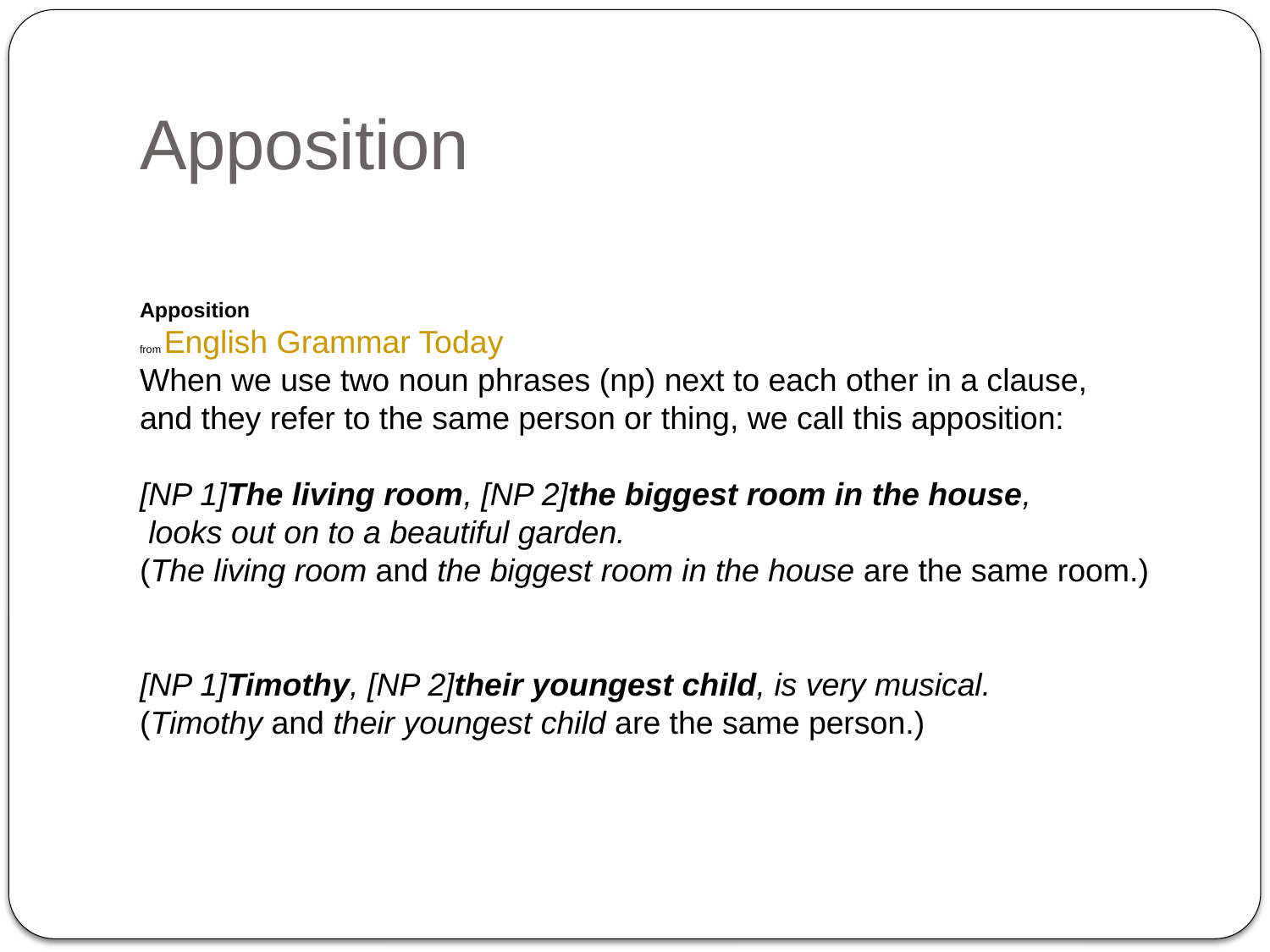

# Apposition
Apposition
from English Grammar Today
When we use two noun phrases (np) next to each other in a clause,
and they refer to the same person or thing, we call this apposition:

[NP 1]The living room, [NP 2]the biggest room in the house,
 looks out on to a beautiful garden.
(The living room and the biggest room in the house are the same room.)

[NP 1]Timothy, [NP 2]their youngest child, is very musical.
(Timothy and their youngest child are the same person.)